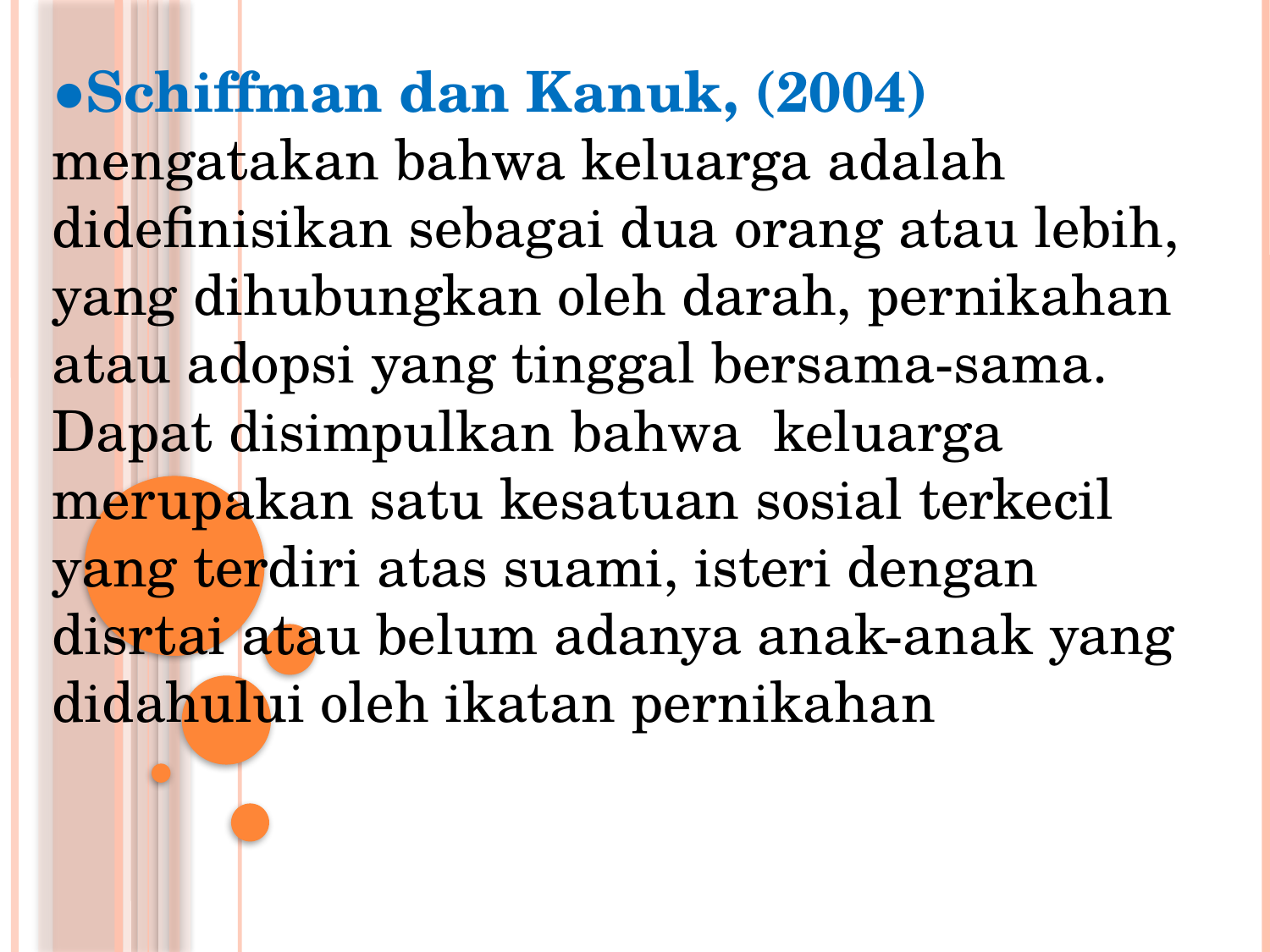

●Schiffman dan Kanuk, (2004) mengatakan bahwa keluarga adalah didefinisikan sebagai dua orang atau lebih, yang dihubungkan oleh darah, pernikahan atau adopsi yang tinggal bersama-sama. Dapat disimpulkan bahwa  keluarga merupakan satu kesatuan sosial terkecil yang terdiri atas suami, isteri dengan disrtai atau belum adanya anak-anak yang didahului oleh ikatan pernikahan